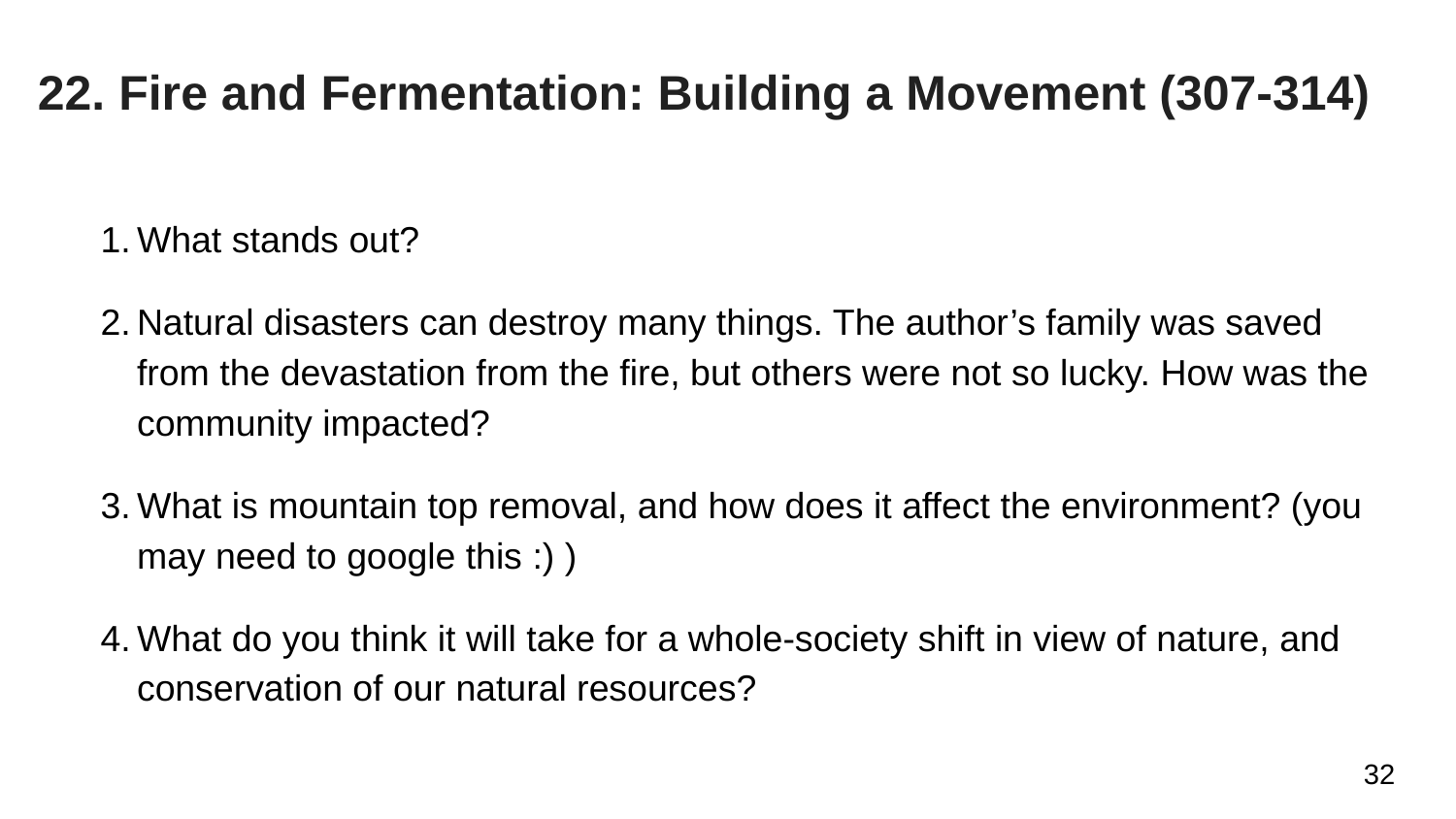

# 22. Fire and Fermentation: Building a Movement (307-314)
What stands out?
Natural disasters can destroy many things. The author’s family was saved from the devastation from the fire, but others were not so lucky. How was the community impacted?
What is mountain top removal, and how does it affect the environment? (you may need to google this :) )
What do you think it will take for a whole-society shift in view of nature, and conservation of our natural resources?
32